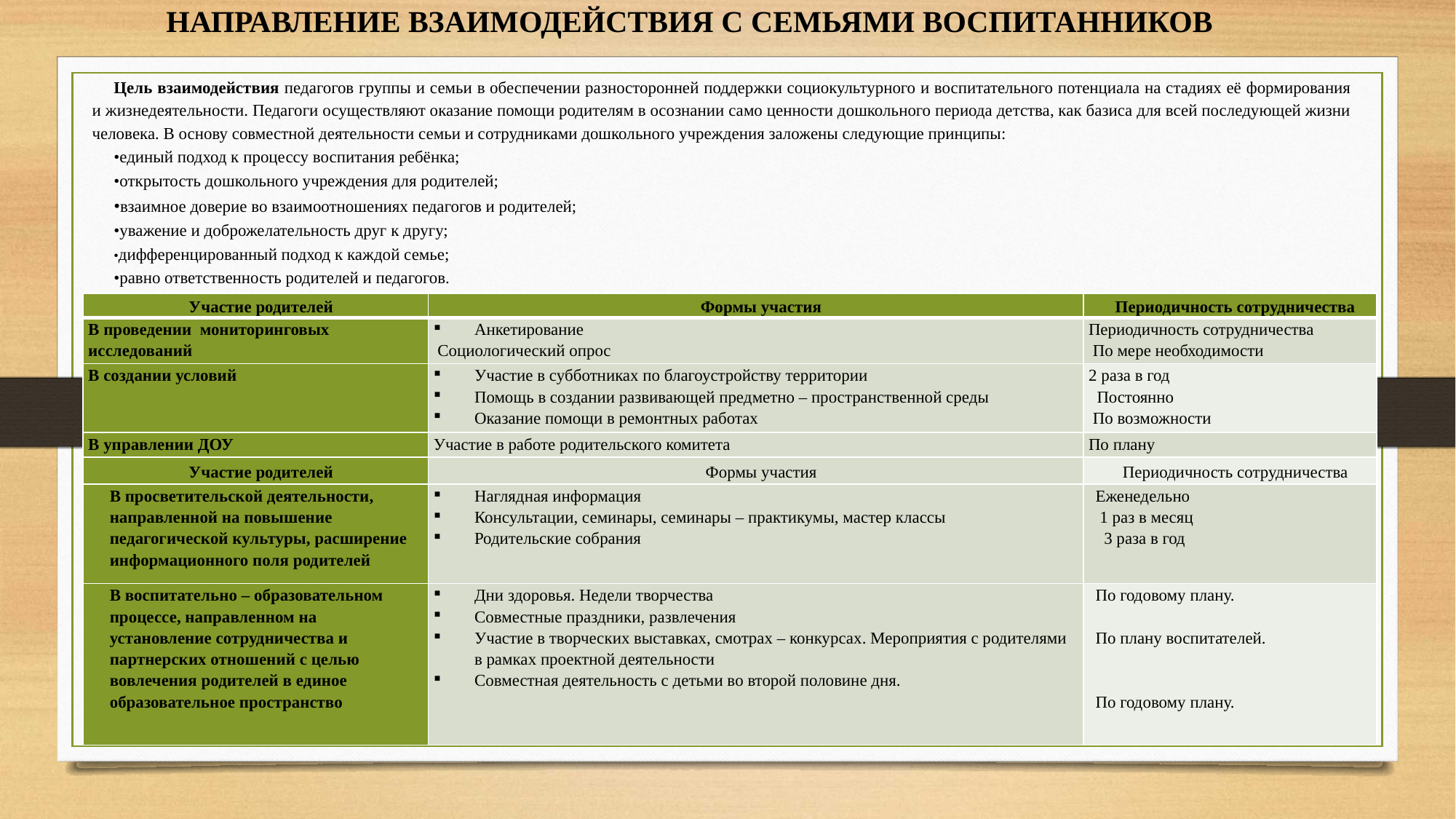

НАПРАВЛЕНИЕ ВЗАИМОДЕЙСТВИЯ С СЕМЬЯМИ ВОСПИТАННИКОВ
Цель взаимодействия педагогов группы и семьи в обеспечении разносторонней поддержки социокультурного и воспитательного потенциала на стадиях её формирования и жизнедеятельности. Педагоги осуществляют оказание помощи родителям в осознании само ценности дошкольного периода детства, как базиса для всей последующей жизни человека. В основу совместной деятельности семьи и сотрудниками дошкольного учреждения заложены следующие принципы:
•единый подход к процессу воспитания ребёнка;
•открытость дошкольного учреждения для родителей;
•взаимное доверие во взаимоотношениях педагогов и родителей;
•уважение и доброжелательность друг к другу;
•дифференцированный подход к каждой семье;
•равно ответственность родителей и педагогов.
| Участие родителей | Формы участия | Периодичность сотрудничества |
| --- | --- | --- |
| В проведении мониторинговых исследований | Анкетирование  Социологический опрос | Периодичность сотрудничества По мере необходимости |
| В создании условий | Участие в субботниках по благоустройству территории Помощь в создании развивающей предметно – пространственной среды Оказание помощи в ремонтных работах | 2 раза в год   Постоянно  По возможности |
| В управлении ДОУ | Участие в работе родительского комитета | По плану |
| Участие родителей | Формы участия | Периодичность сотрудничества |
| В просветительской деятельности, направленной на повышение педагогической культуры, расширение информационного поля родителей | Наглядная информация Консультации, семинары, семинары – практикумы, мастер классы Родительские собрания | Еженедельно  1 раз в месяц   3 раза в год |
| В воспитательно – образовательном процессе, направленном на установление сотрудничества и партнерских отношений с целью вовлечения родителей в единое образовательное пространство | Дни здоровья. Недели творчества Совместные праздники, развлечения Участие в творческих выставках, смотрах – конкурсах. Мероприятия с родителями в рамках проектной деятельности Совместная деятельность с детьми во второй половине дня. | По годовому плану.   По плану воспитателей.     По годовому плану. |